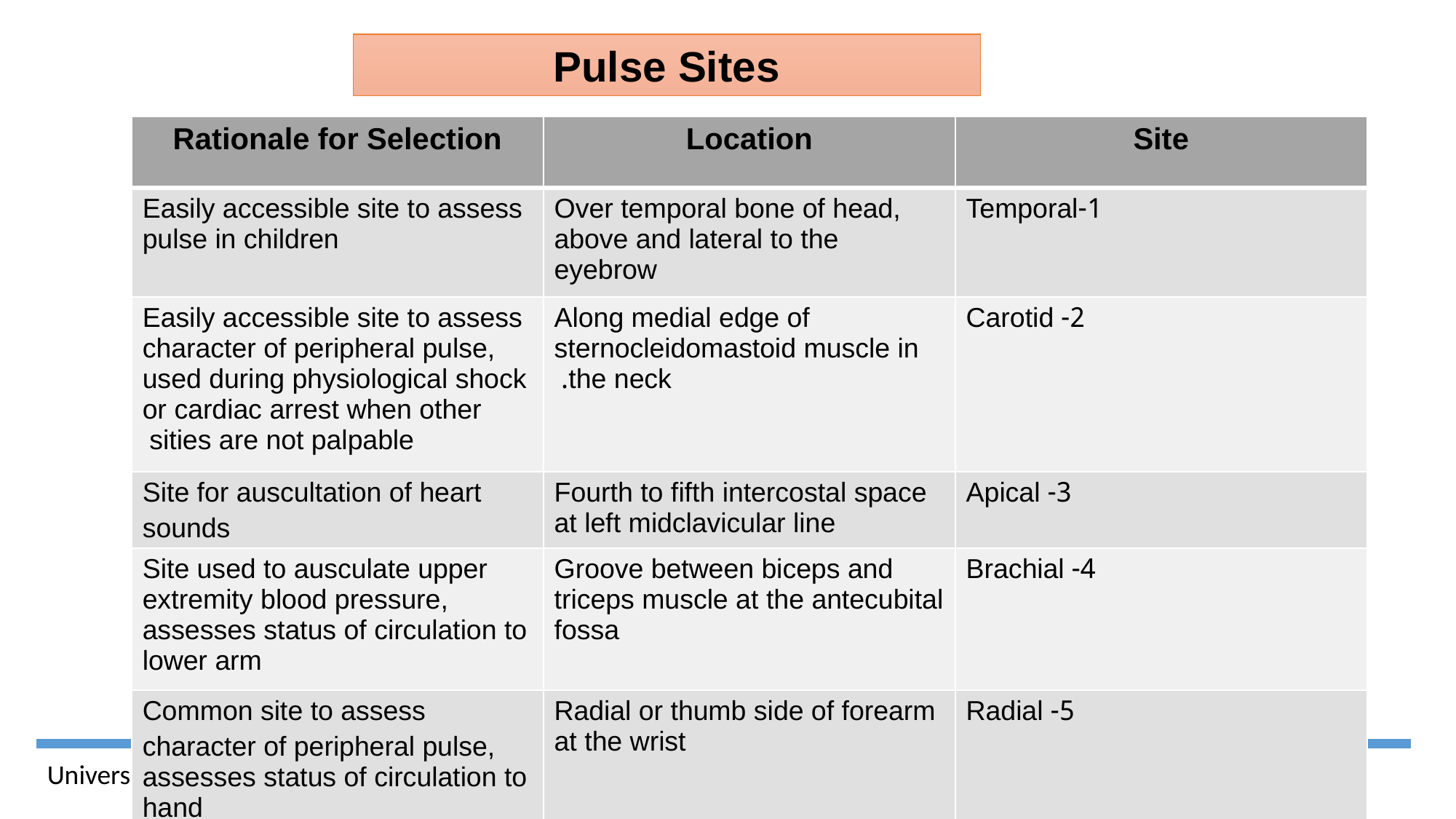

Pulse Sites
| Rationale for Selection | Location | Site |
| --- | --- | --- |
| Easily accessible site to assess pulse in children | Over temporal bone of head, above and lateral to the eyebrow | 1-Temporal |
| Easily accessible site to assess character of peripheral pulse, used during physiological shock or cardiac arrest when other sities are not palpable | Along medial edge of sternocleidomastoid muscle in the neck. | 2- Carotid |
| Site for auscultation of heart sounds | Fourth to fifth intercostal space at left midclavicular line | 3- Apical |
| Site used to ausculate upper extremity blood pressure, assesses status of circulation to lower arm | Groove between biceps and triceps muscle at the antecubital fossa | 4- Brachial |
| Common site to assess character of peripheral pulse, assesses status of circulation to hand | Radial or thumb side of forearm at the wrist | 5- Radial |

16
University of Basrah –College of Nursing– Fundamentals of Nursing Department